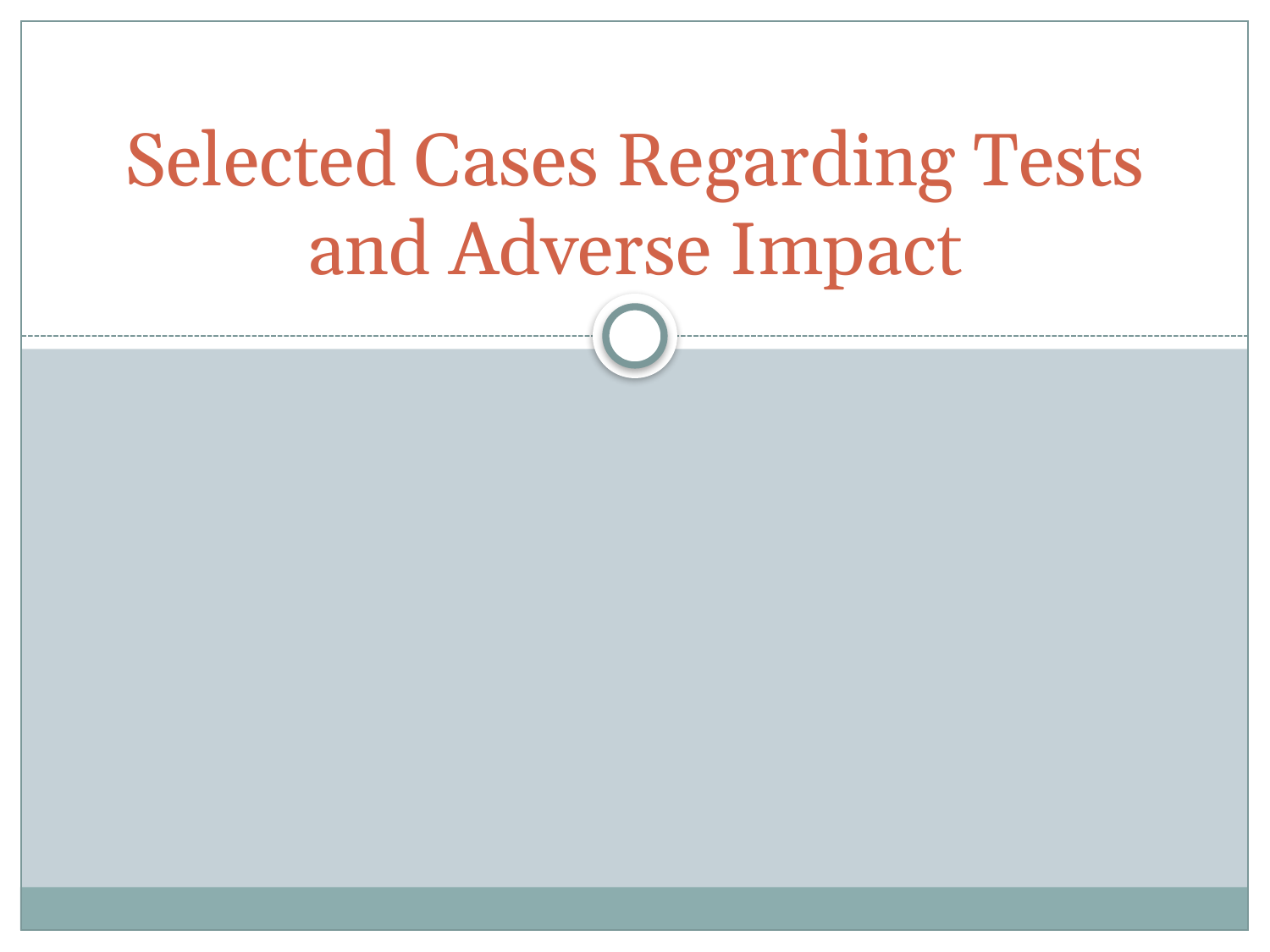

# Selected Cases Regarding Tests and Adverse Impact